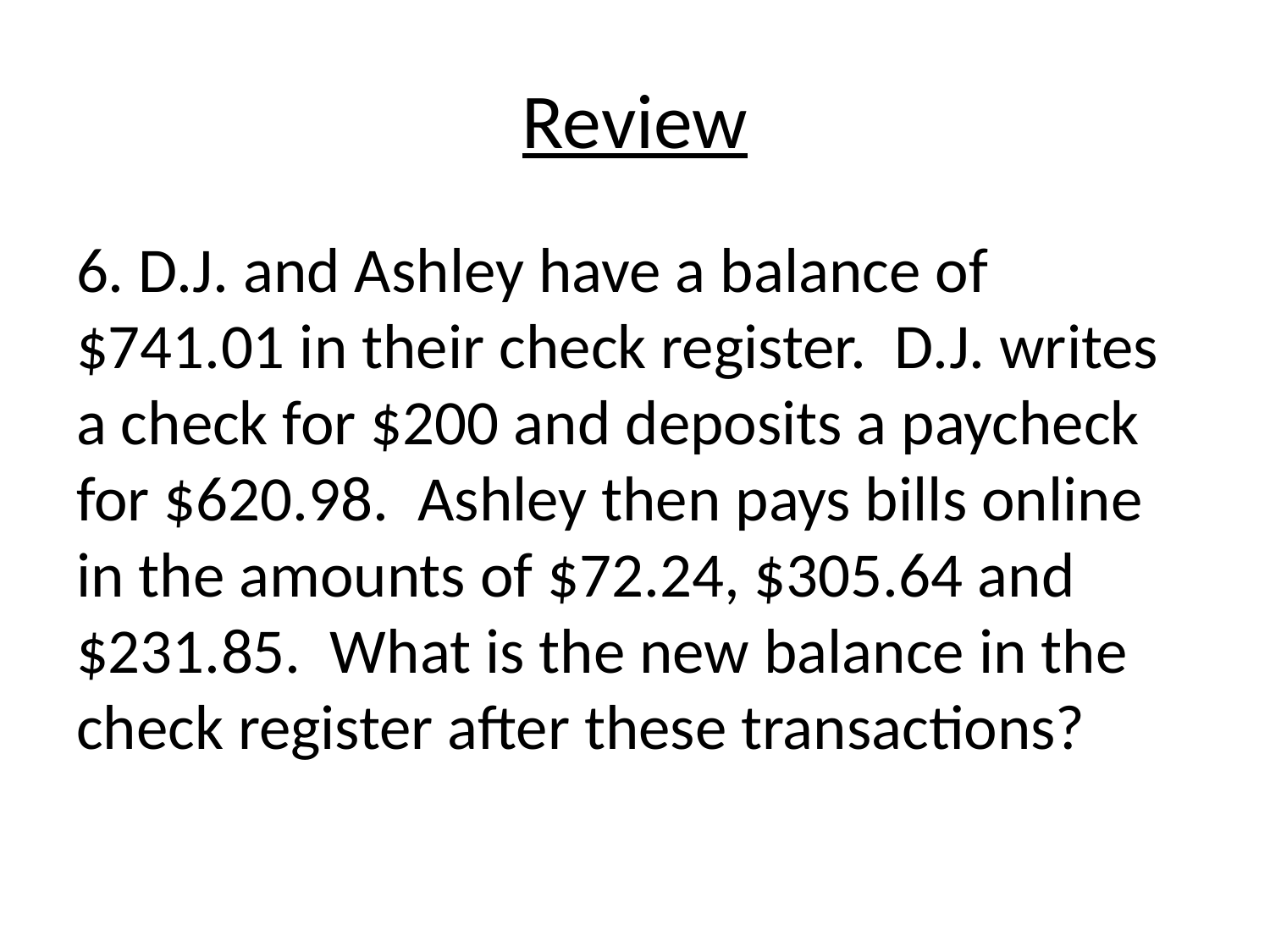

# Review
6. D.J. and Ashley have a balance of  $741.01 in their check register.  D.J. writes a check for $200 and deposits a paycheck for $620.98.  Ashley then pays bills online in the amounts of $72.24, $305.64 and $231.85.  What is the new balance in the check register after these transactions?